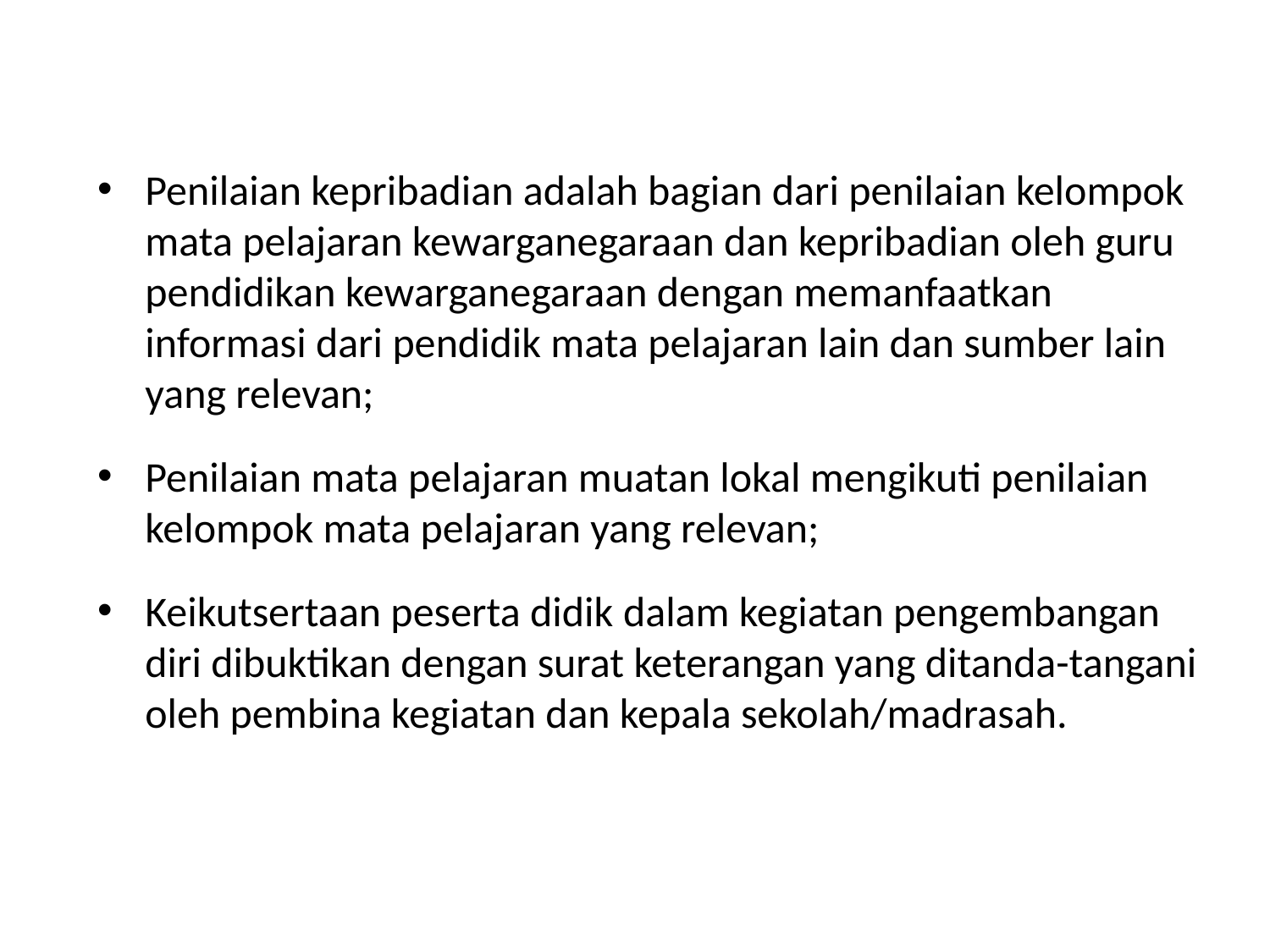

Penilaian kepribadian adalah bagian dari penilaian kelompok mata pelajaran kewarganegaraan dan kepribadian oleh guru pendidikan kewarganegaraan dengan memanfaatkan informasi dari pendidik mata pelajaran lain dan sumber lain yang relevan;

Penilaian mata pelajaran muatan lokal mengikuti penilaian kelompok mata pelajaran yang relevan;

Keikutsertaan peserta didik dalam kegiatan pengembangan diri dibuktikan dengan surat keterangan yang ditanda-tangani oleh pembina kegiatan dan kepala sekolah/madrasah.